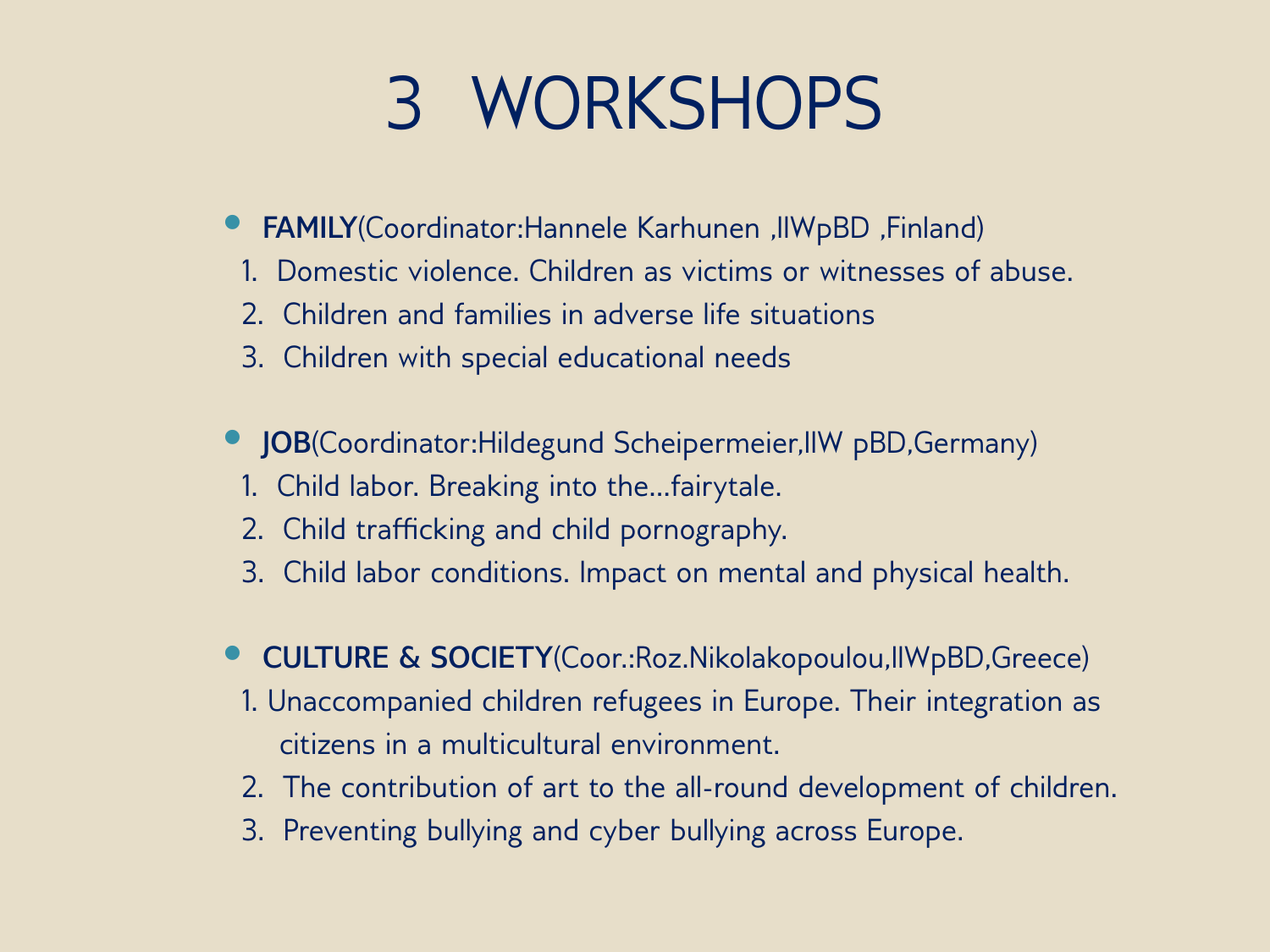

# 3  WORKSHOPS
FAMILY(Coordinator:Hannele Karhunen ,IIWpBD ,Finland)
  1.  Domestic violence. Children as victims or witnesses of abuse.
  2.  Children and families in adverse life situations
  3.  Children with special educational needs

JOB(Coordinator:Hildegund Scheipermeier,IIW pBD,Germany)
  1.  Child labor. Breaking into the…fairytale.
  2.  Child trafficking and child pornography.
  3.  Child labor conditions. Impact on mental and physical health.

CULTURE & SOCIETY(Coor.:Roz.Nikolakopoulou,IIWpBD,Greece)
  1. Unaccompanied children refugees in Europe. Their integration as
      citizens in a multicultural environment.
  2.  The contribution of art to the all-round development of children.
  3.  Preventing bullying and cyber bullying across Europe.